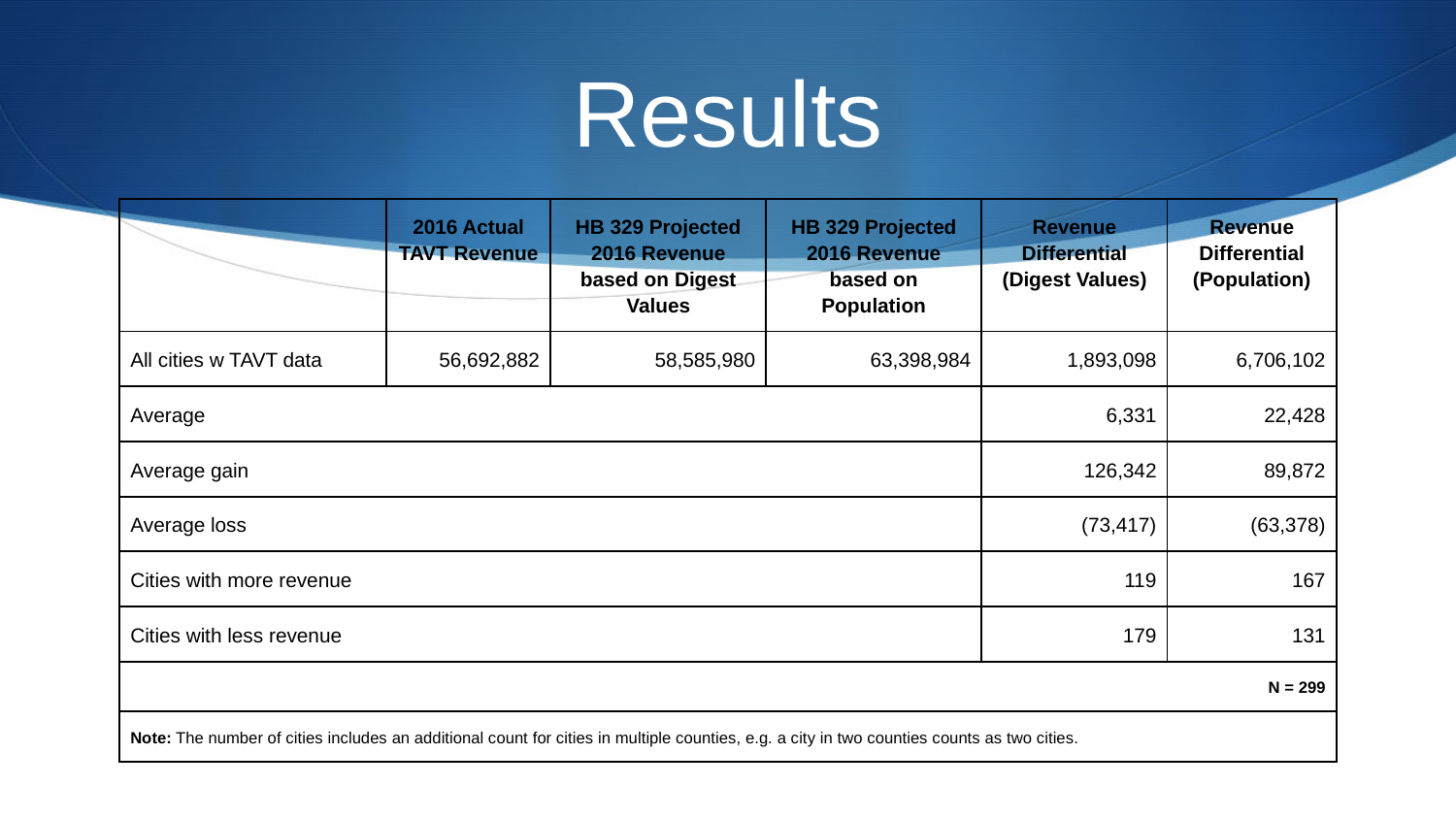

# Results
|  | 2016 Actual TAVT Revenue | HB 329 Projected 2016 Revenue based on Digest Values | HB 329 Projected 2016 Revenue based on Population | Revenue Differential (Digest Values) | Revenue Differential (Population) |
| --- | --- | --- | --- | --- | --- |
| All cities w TAVT data | 56,692,882 | 58,585,980 | 63,398,984 | 1,893,098 | 6,706,102 |
| Average |  |  |  | 6,331 | 22,428 |
| Average gain |  |  |  | 126,342 | 89,872 |
| Average loss |  |  |  | (73,417) | (63,378) |
| Cities with more revenue |  |  |  | 119 | 167 |
| Cities with less revenue |  |  |  | 179 | 131 |
| N = 299 |  |  |  |  |  |
| Note: The number of cities includes an additional count for cities in multiple counties, e.g. a city in two counties counts as two cities. |  |  |  |  |  |